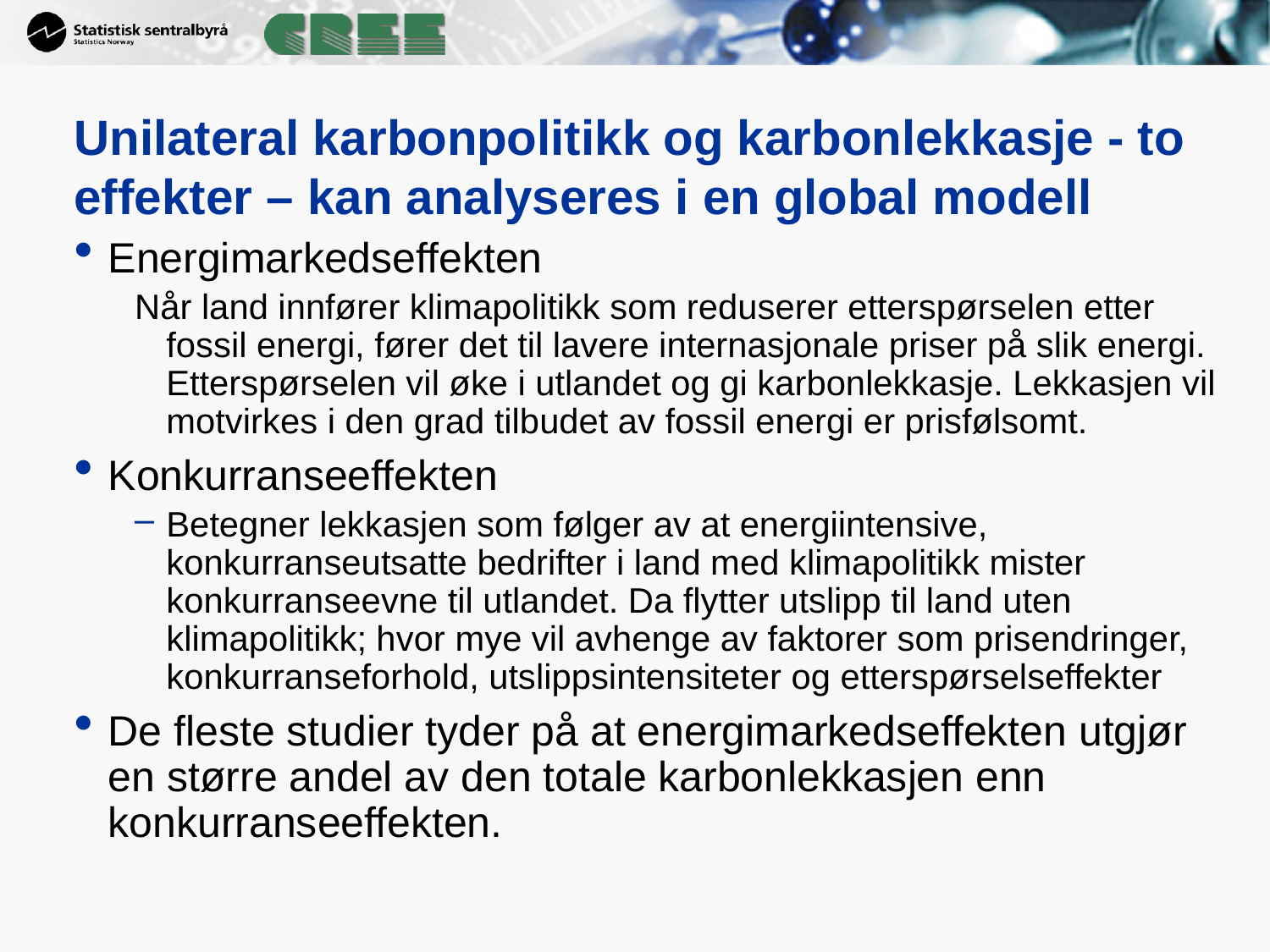

# Unilateral karbonpolitikk og karbonlekkasje - to effekter – kan analyseres i en global modell
Energimarkedseffekten
Når land innfører klimapolitikk som reduserer etterspørselen etter fossil energi, fører det til lavere internasjonale priser på slik energi. Etterspørselen vil øke i utlandet og gi karbonlekkasje. Lekkasjen vil motvirkes i den grad tilbudet av fossil energi er prisfølsomt.
Konkurranseeffekten
Betegner lekkasjen som følger av at energiintensive, konkurranseutsatte bedrifter i land med klimapolitikk mister konkurranseevne til utlandet. Da flytter utslipp til land uten klimapolitikk; hvor mye vil avhenge av faktorer som prisendringer, konkurranseforhold, utslippsintensiteter og etterspørselseffekter
De fleste studier tyder på at energimarkedseffekten utgjør en større andel av den totale karbonlekkasjen enn konkurranseeffekten.